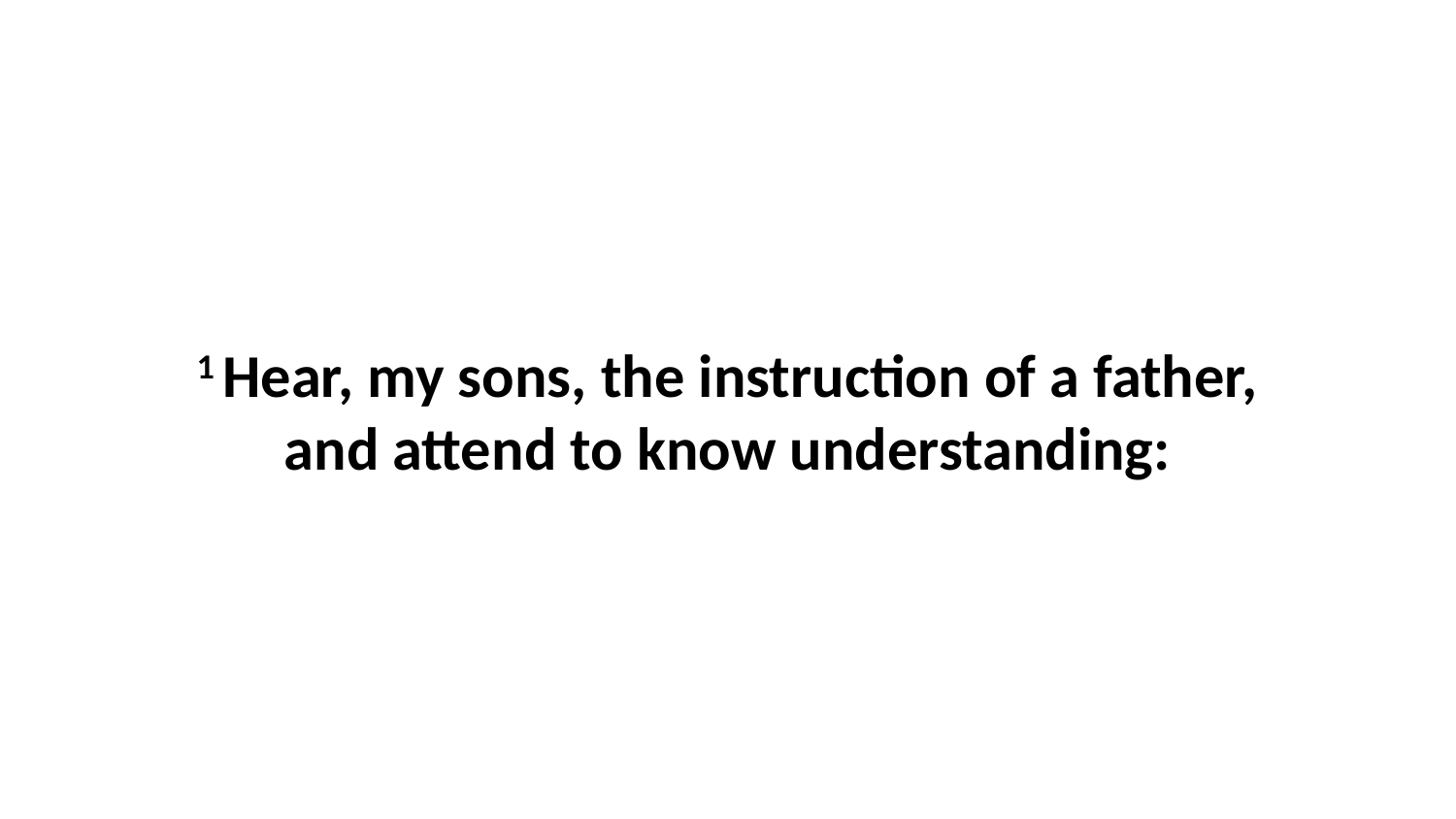

1 Hear, my sons, the instruction of a father, and attend to know understanding: